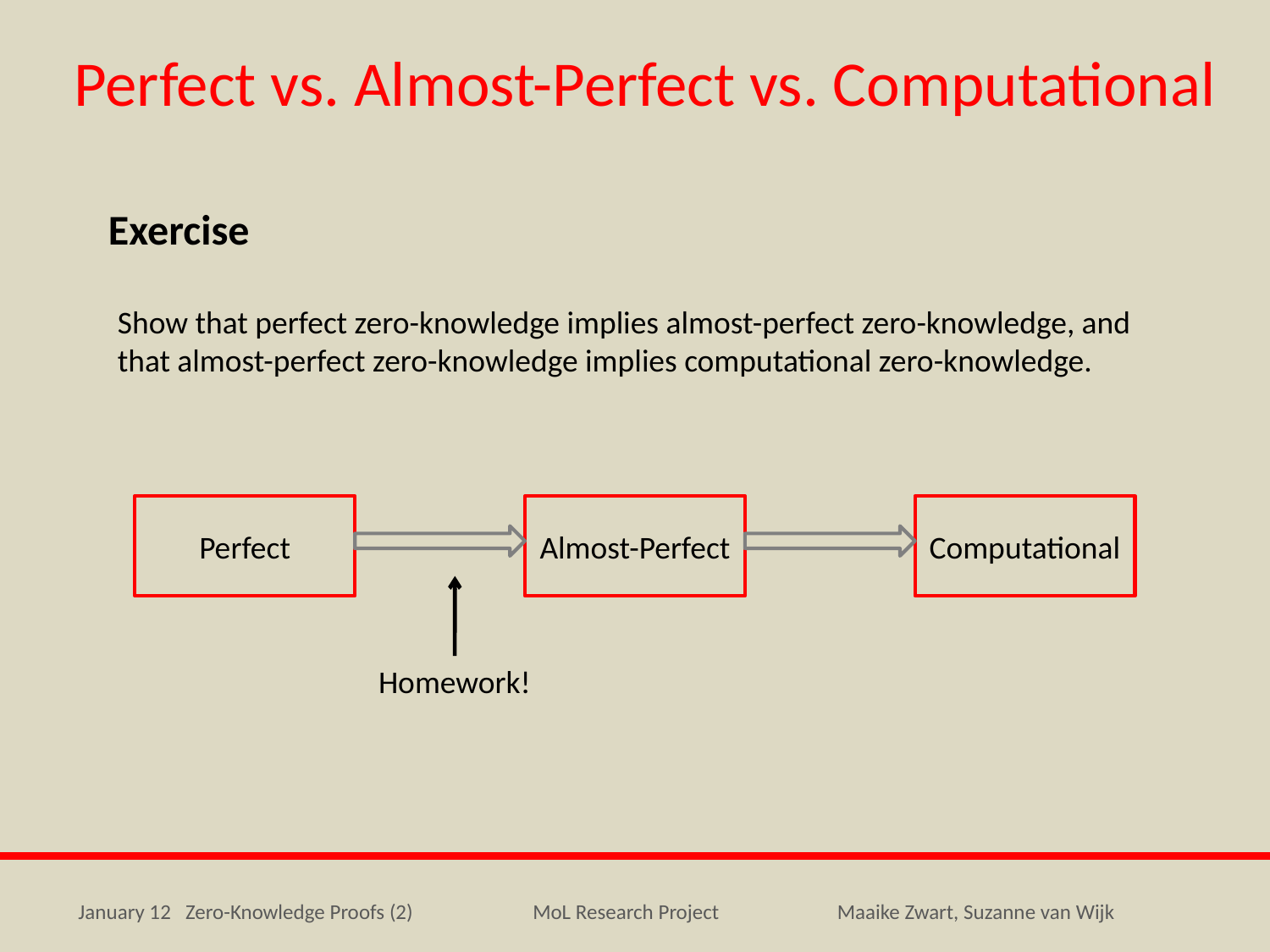

Perfect vs. Almost-Perfect vs. Computational
Exercise
Show that perfect zero-knowledge implies almost-perfect zero-knowledge, and that almost-perfect zero-knowledge implies computational zero-knowledge.
Perfect
Almost-Perfect
Computational

Homework!
January 12   Zero-Knowledge Proofs (2)
MoL Research Project
Maaike Zwart, Suzanne van Wijk